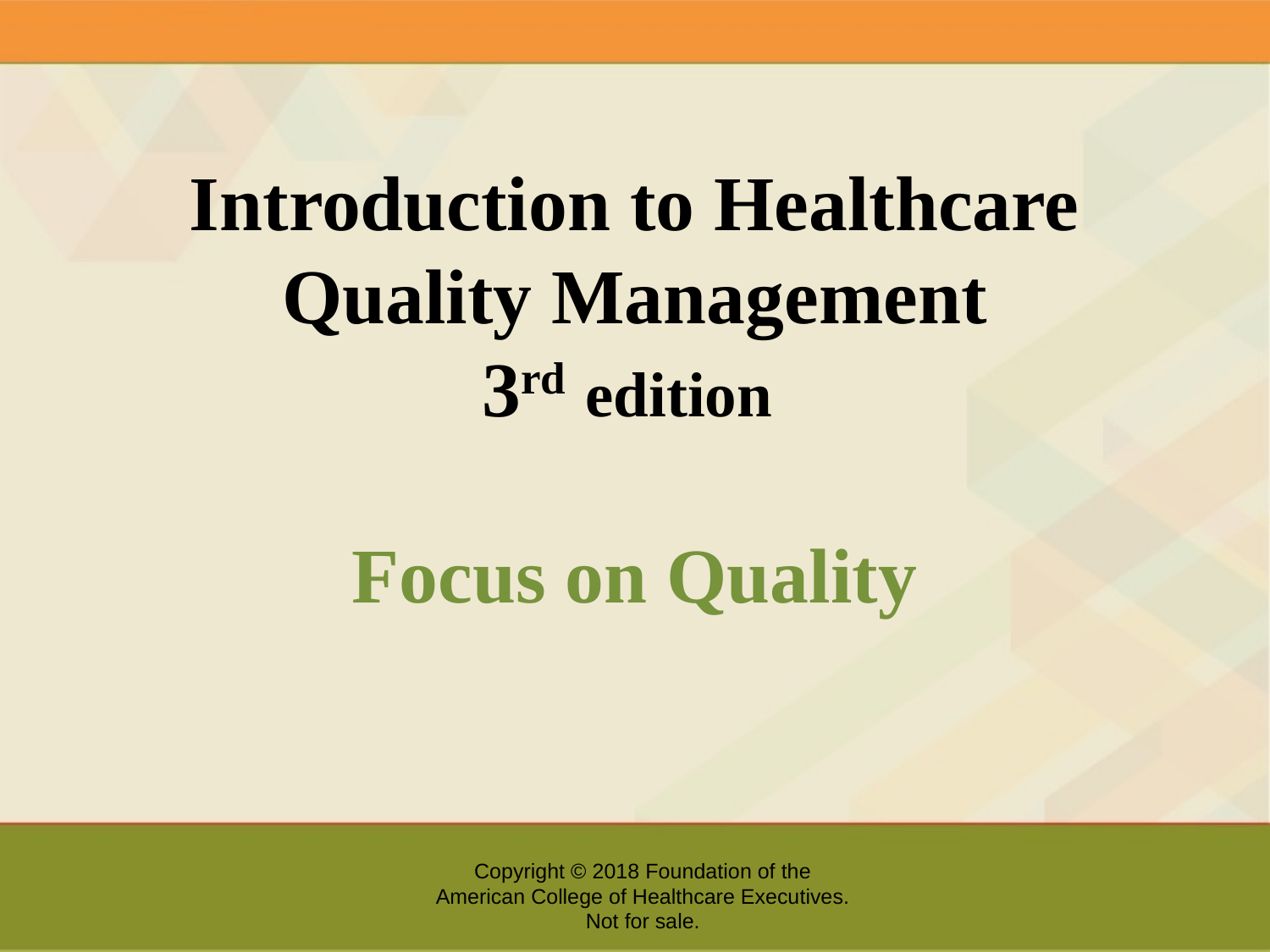

# Introduction to Healthcare Quality Management 3rd edition Focus on Quality